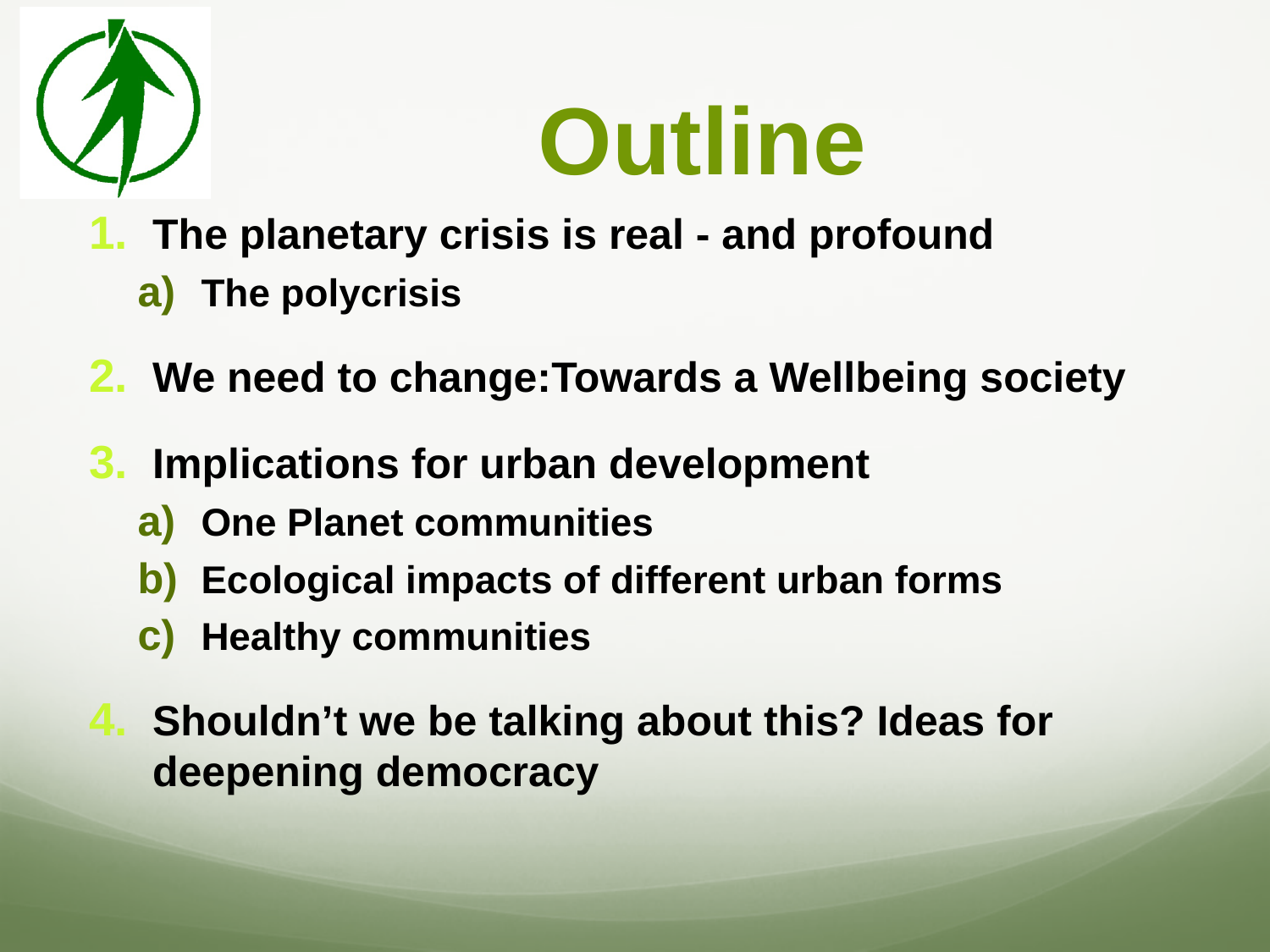

# Outline
The planetary crisis is real - and profound
The polycrisis
We need to change:Towards a Wellbeing society
Implications for urban development
One Planet communities
Ecological impacts of different urban forms
Healthy communities
Shouldn’t we be talking about this? Ideas for deepening democracy